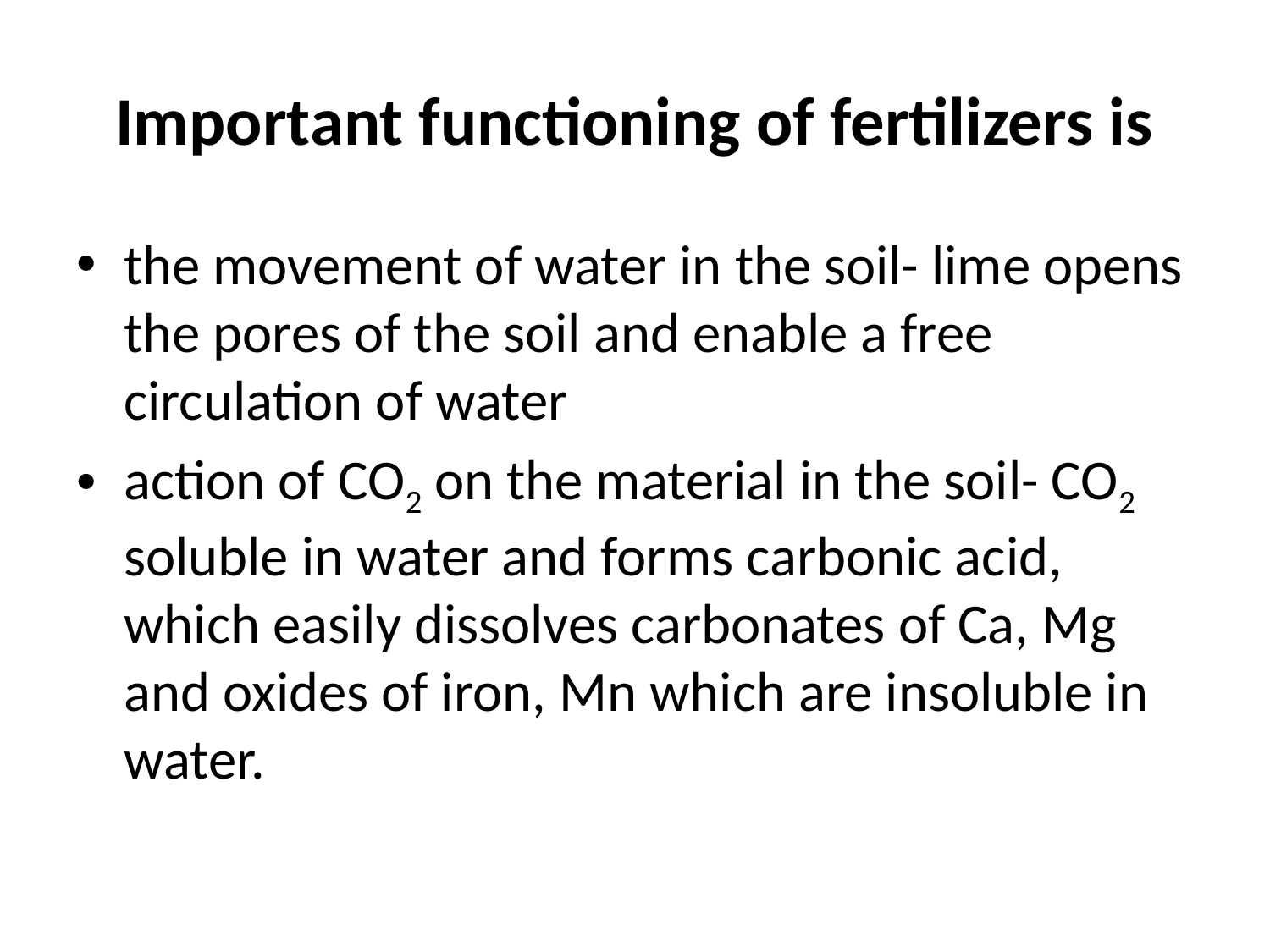

# Important functioning of fertilizers is
the movement of water in the soil- lime opens the pores of the soil and enable a free circulation of water
action of CO2 on the material in the soil- CO2 soluble in water and forms carbonic acid, which easily dissolves carbonates of Ca, Mg and oxides of iron, Mn which are insoluble in water.